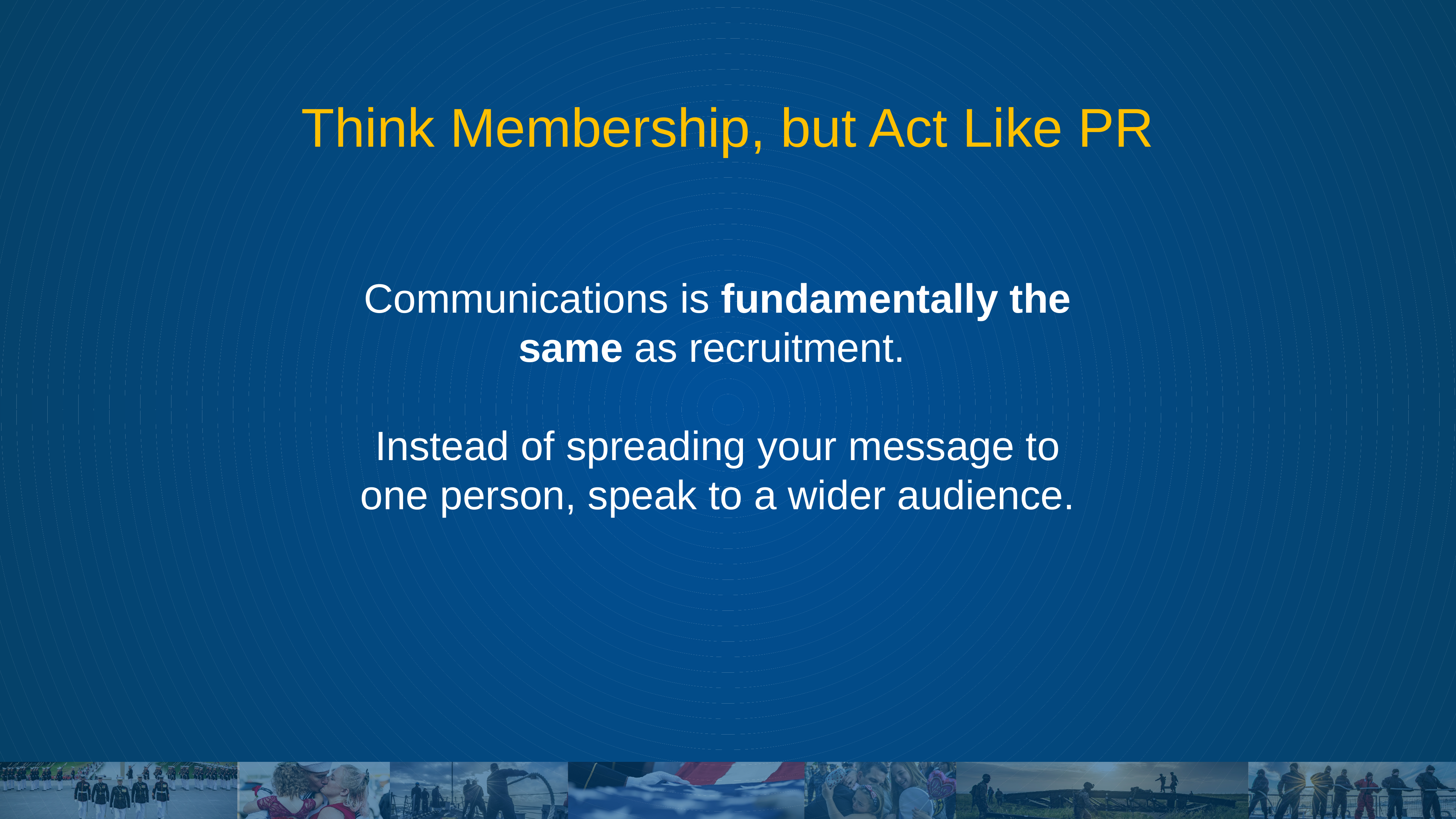

# Think Membership, but Act Like PR

Communications is fundamentally the same as recruitment.

Instead of spreading your message to one person, speak to a wider audience.